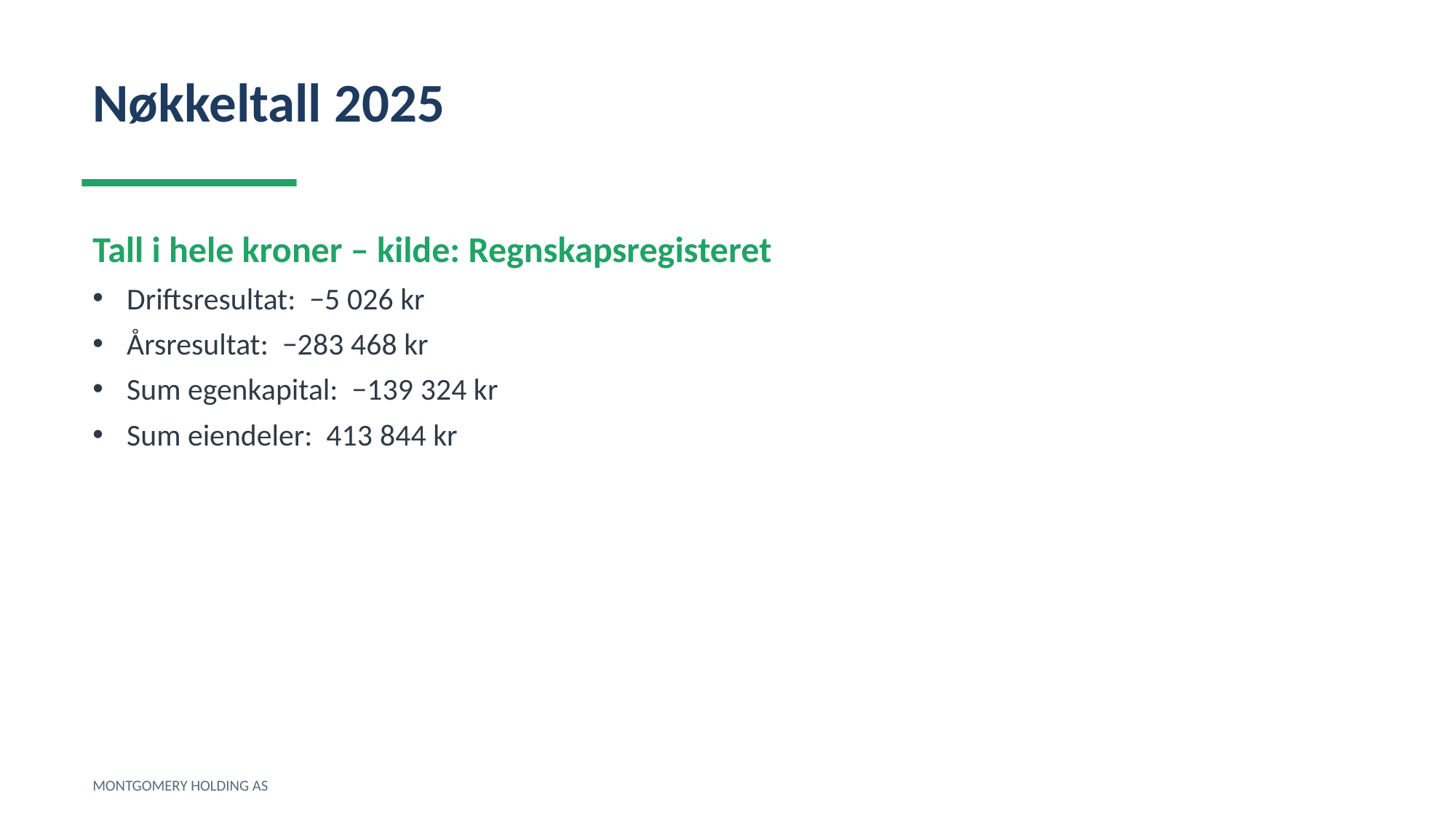

Nøkkeltall 2025

Tall i hele kroner – kilde: Regnskapsregisteret
Driftsresultat:  −5 026 kr
Årsresultat:  −283 468 kr
Sum egenkapital:  −139 324 kr
Sum eiendeler:  413 844 kr
MONTGOMERY HOLDING AS